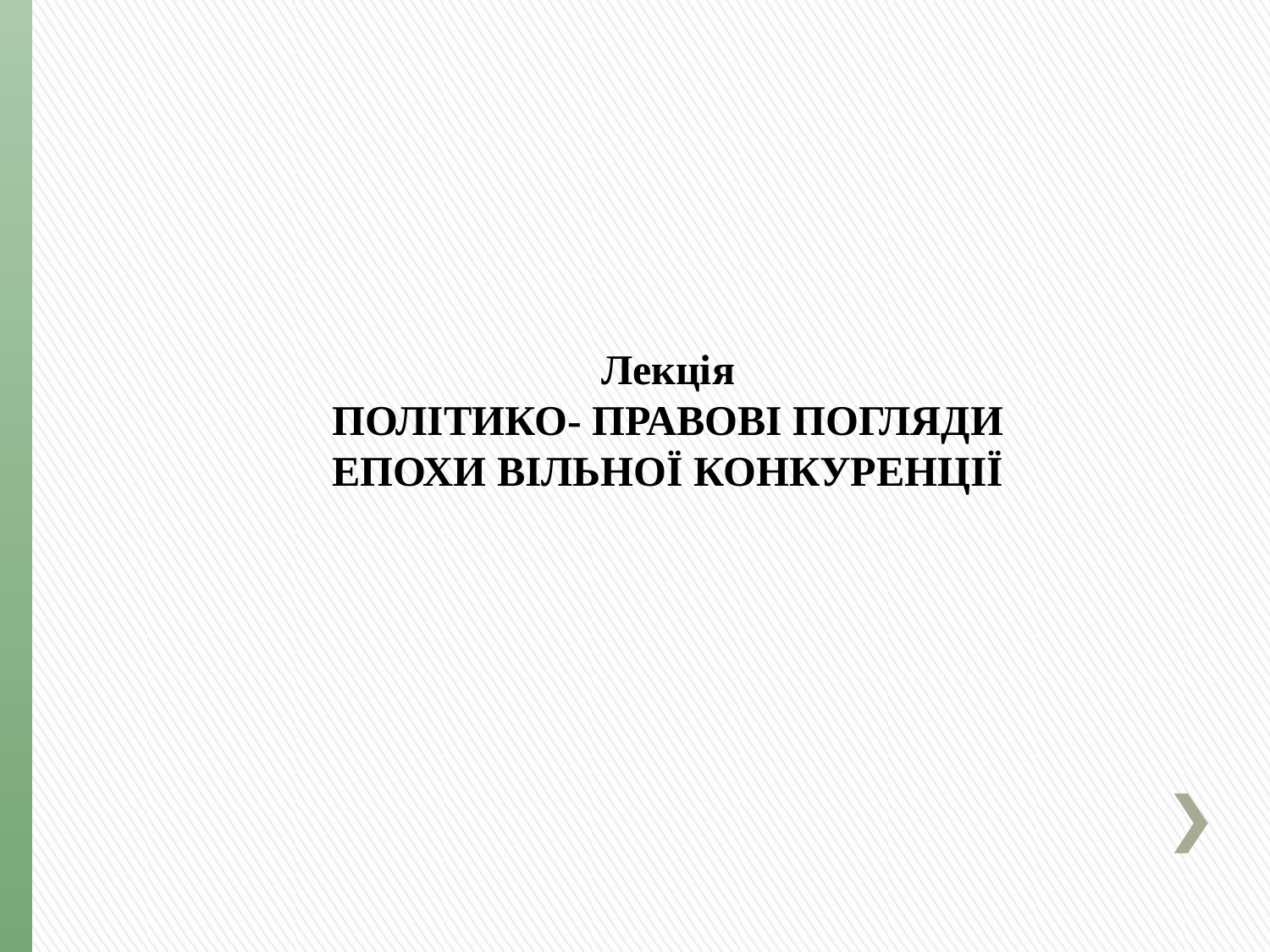

Лекція
ПОЛІТИКО- ПРАВОВІ ПОГЛЯДИ ЕПОХИ ВІЛЬНОЇ КОНКУРЕНЦІЇ